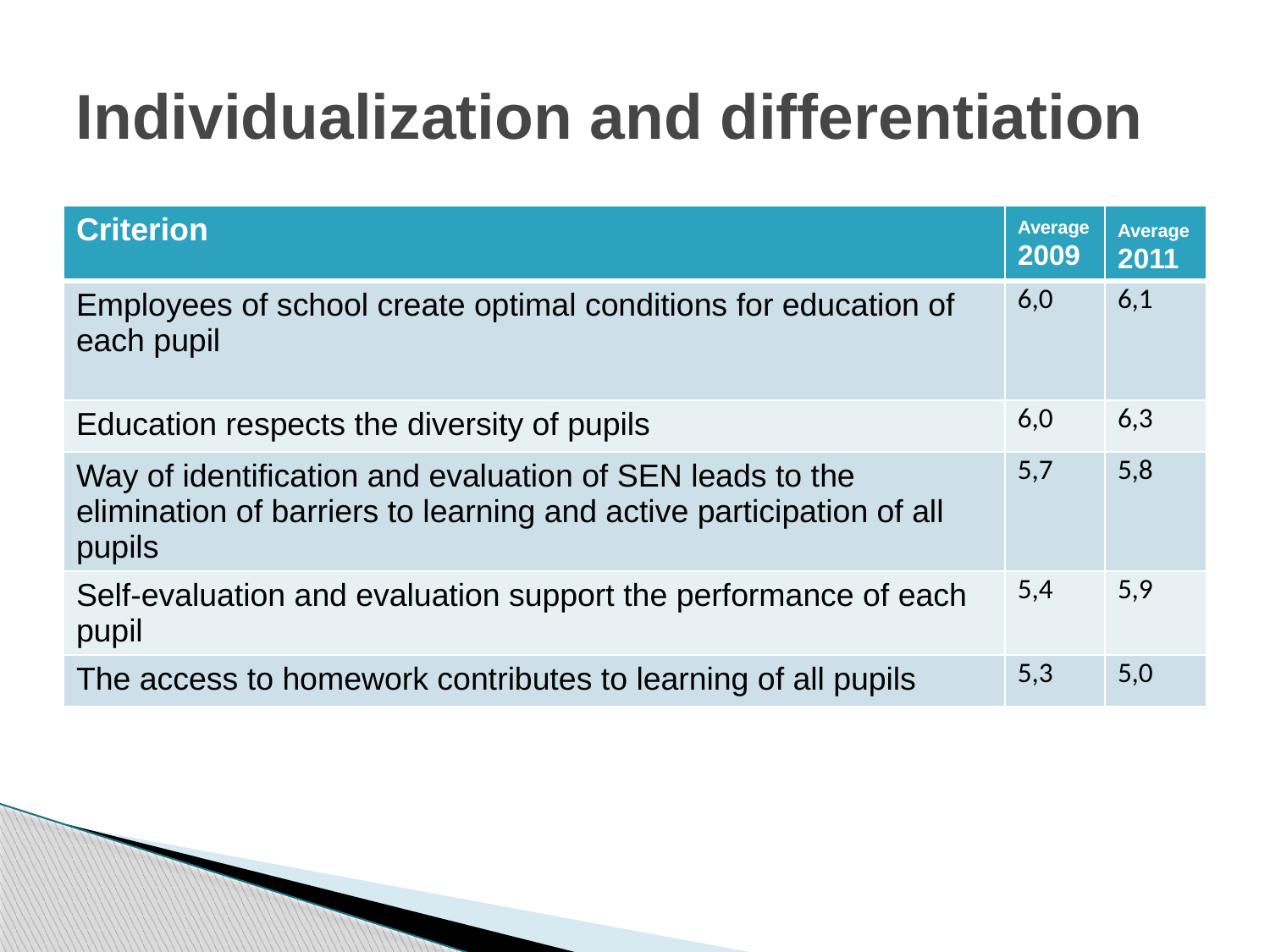

# Individualization and differentiation
| Criterion | Average 2009 | Average 2011 |
| --- | --- | --- |
| Employees of school create optimal conditions for education of each pupil | 6,0 | 6,1 |
| Education respects the diversity of pupils | 6,0 | 6,3 |
| Way of identification and evaluation of SEN leads to the elimination of barriers to learning and active participation of all pupils | 5,7 | 5,8 |
| Self-evaluation and evaluation support the performance of each pupil | 5,4 | 5,9 |
| The access to homework contributes to learning of all pupils | 5,3 | 5,0 |